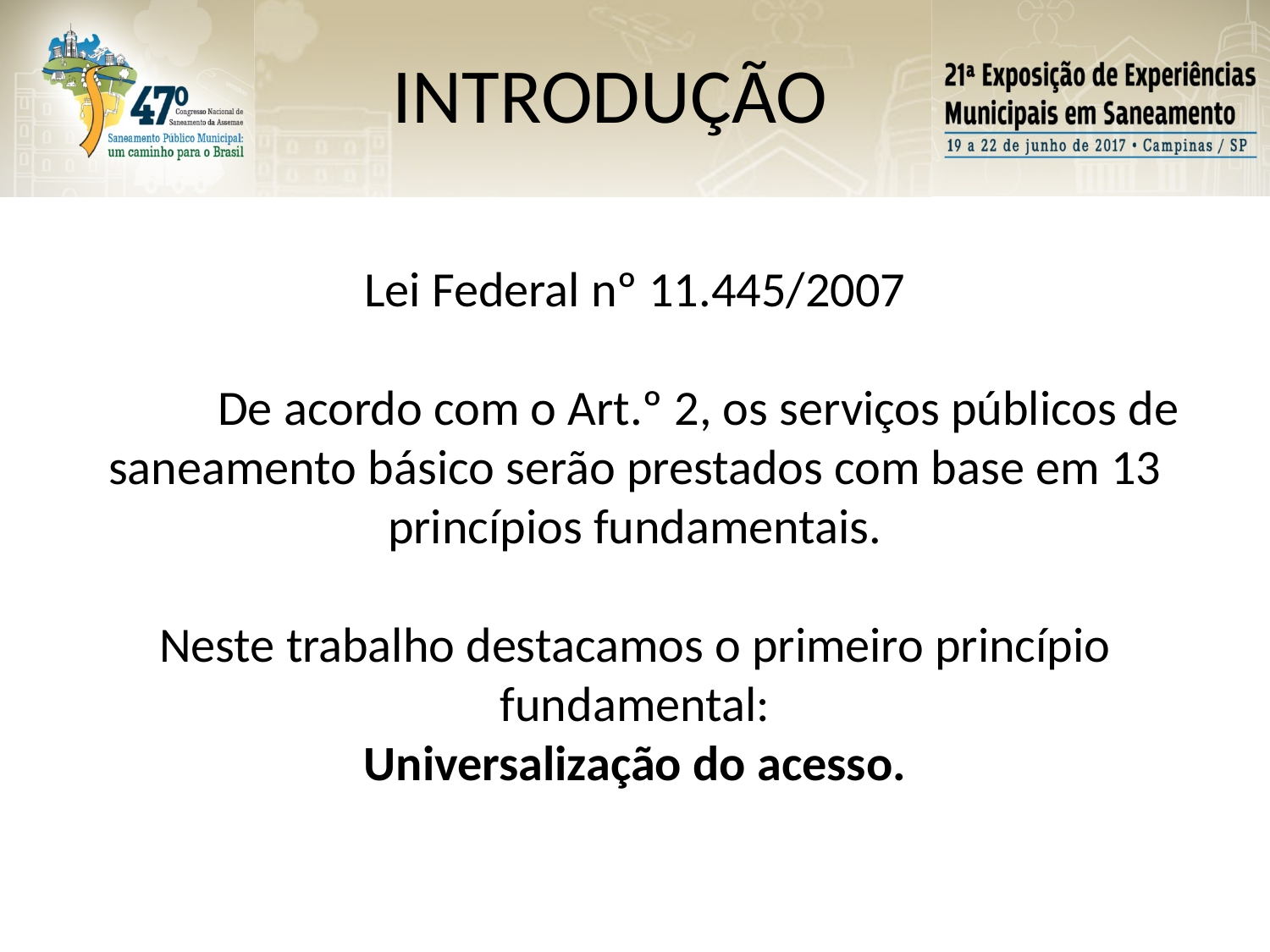

INTRODUÇÃO
Lei Federal nº 11.445/2007
	De acordo com o Art.º 2, os serviços públicos de saneamento básico serão prestados com base em 13 princípios fundamentais.
Neste trabalho destacamos o primeiro princípio fundamental:
Universalização do acesso.